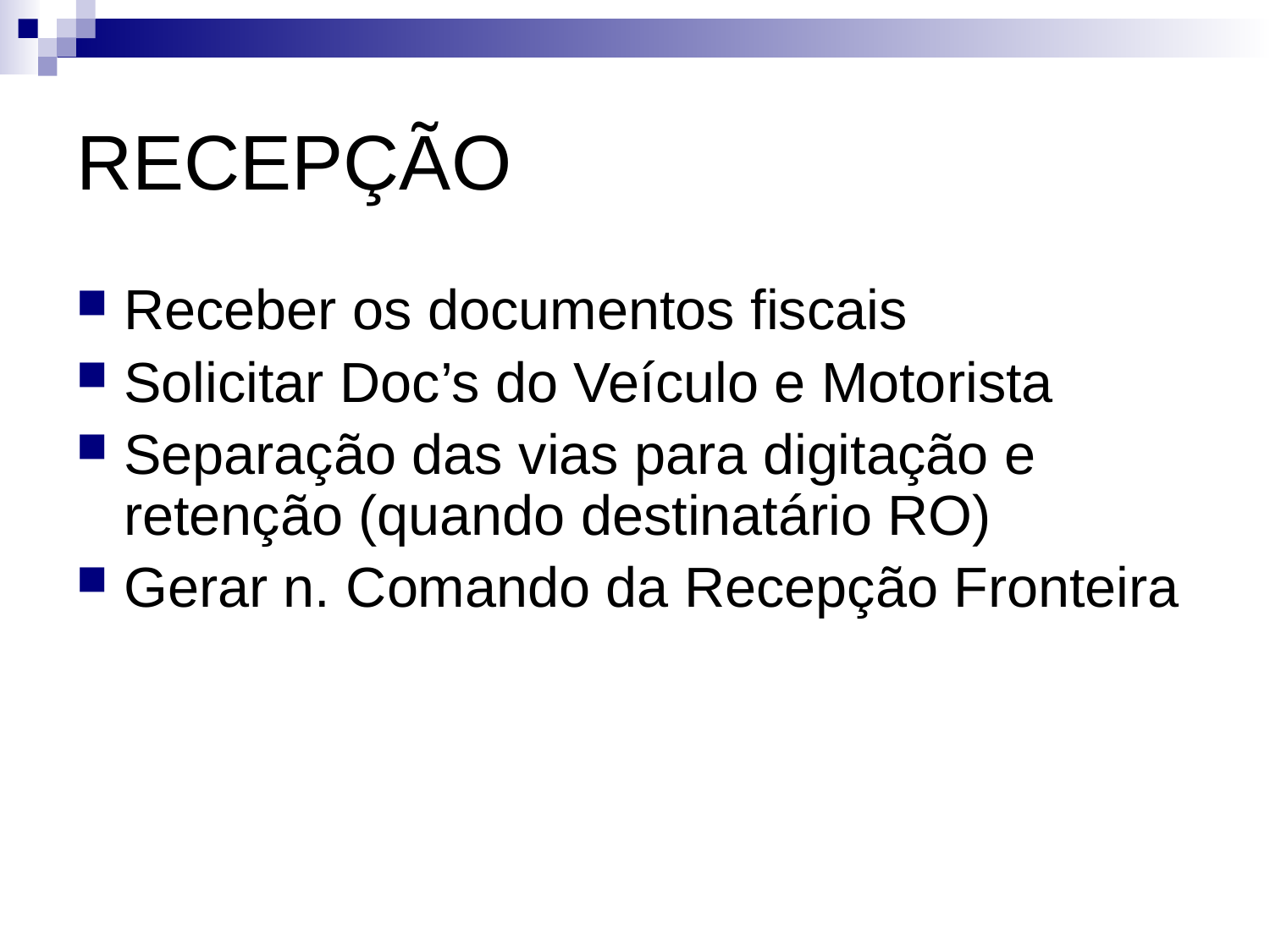

# RECEPÇÃO
Receber os documentos fiscais
Solicitar Doc’s do Veículo e Motorista
Separação das vias para digitação e retenção (quando destinatário RO)
Gerar n. Comando da Recepção Fronteira